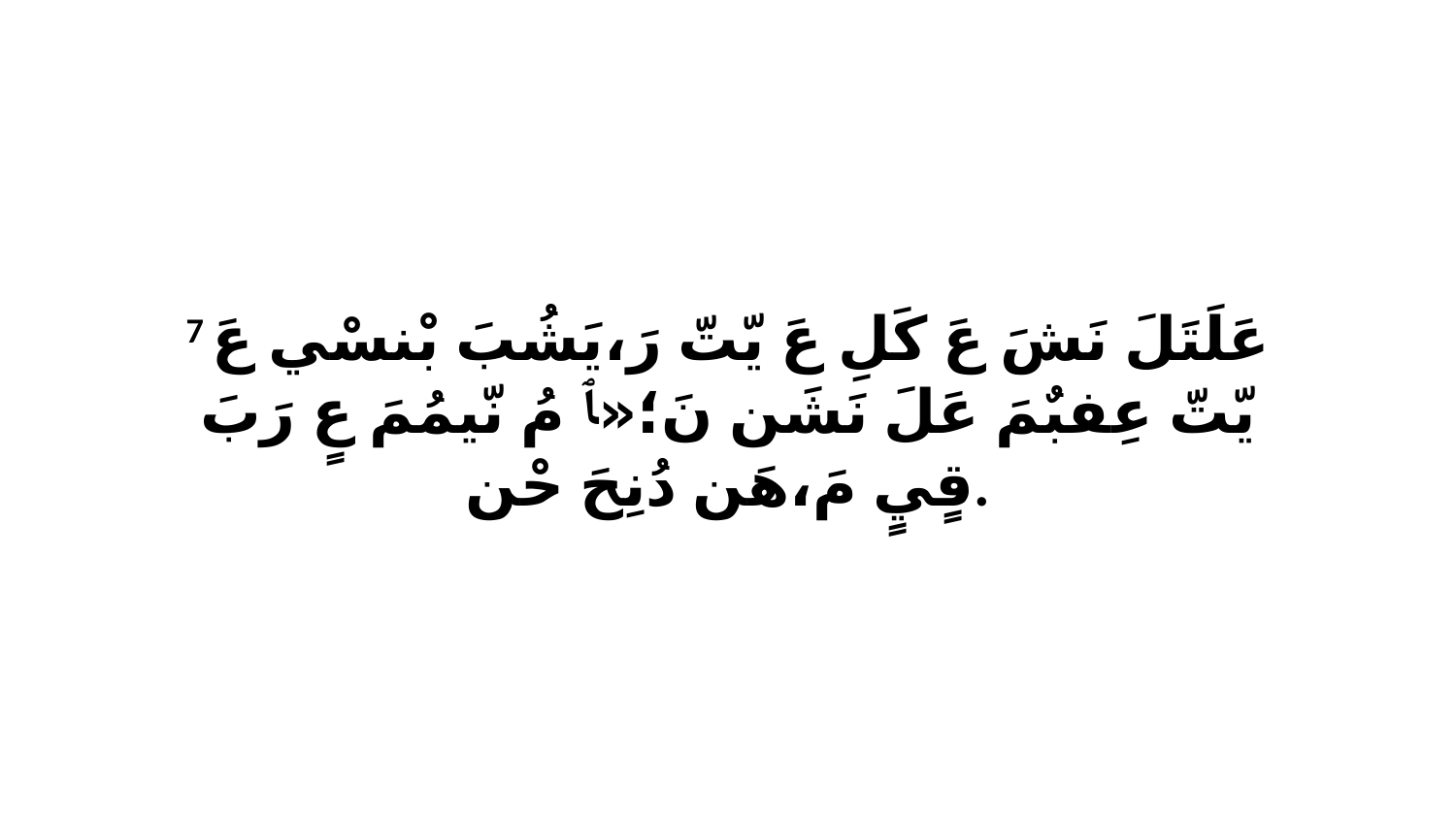

7 عَلَتَلَ نَشَ عَ كَلِ عَ يّتّ رَ،يَشُبَ بْنسْي عَ يّتّ عِفبٌمَ عَلَ نَشَن نَ؛«ﭑ مُ نّيمُمَ عٍ رَبَ قٍيٍ مَ،هَن دُنِحَ حْن.